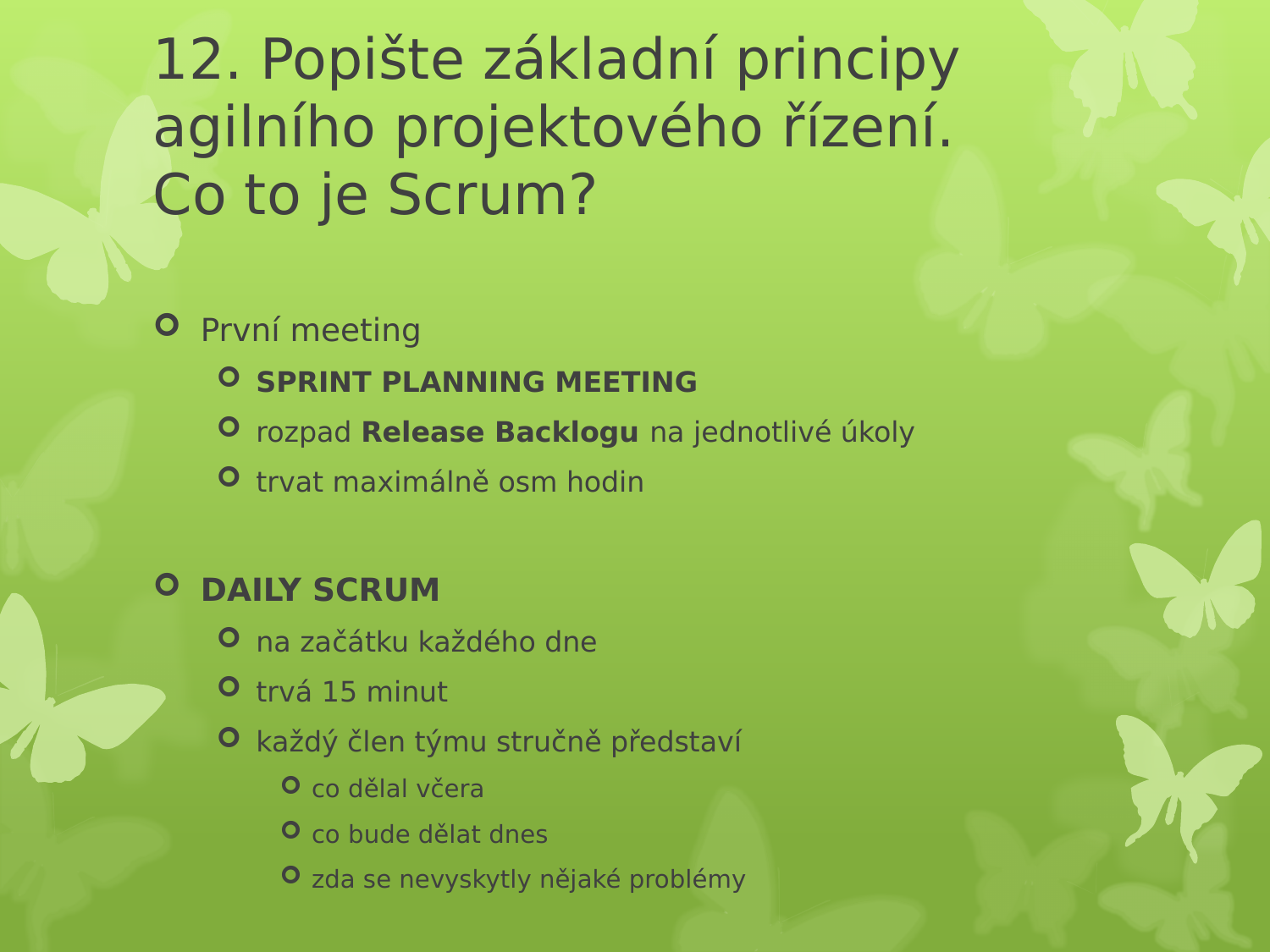

# 12. Popište základní principy agilního projektového řízení. Co to je Scrum?
První meeting
SPRINT PLANNING MEETING
rozpad Release Backlogu na jednotlivé úkoly
trvat maximálně osm hodin

DAILY SCRUM
na začátku každého dne
trvá 15 minut
každý člen týmu stručně představí
co dělal včera
co bude dělat dnes
zda se nevyskytly nějaké problémy